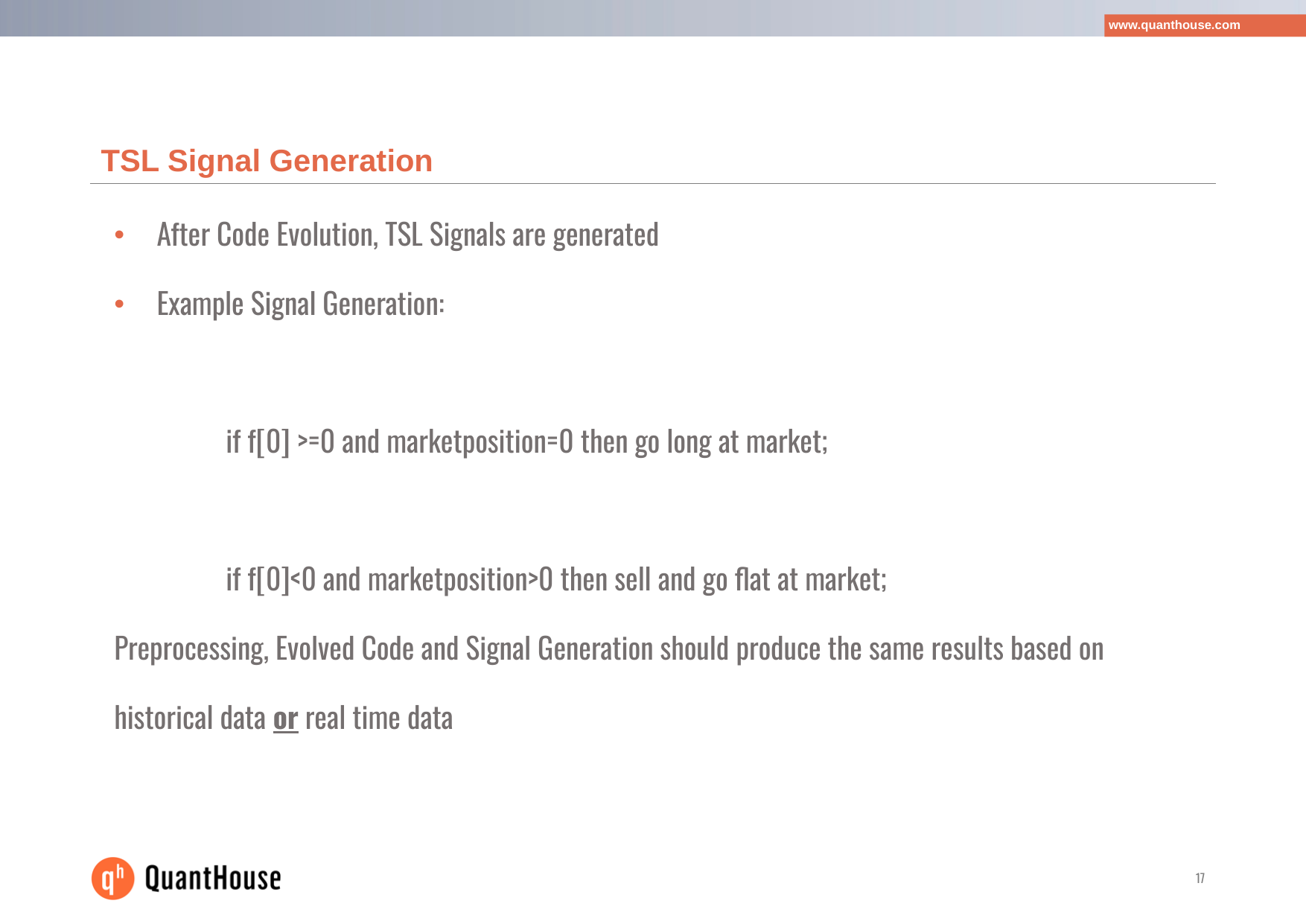

# TSL Signal Generation
After Code Evolution, TSL Signals are generated
Example Signal Generation:

	if f[0] >=0 and marketposition=0 then go long at market;

	if f[0]<0 and marketposition>0 then sell and go flat at market;
Preprocessing, Evolved Code and Signal Generation should produce the same results based on
historical data or real time data

17